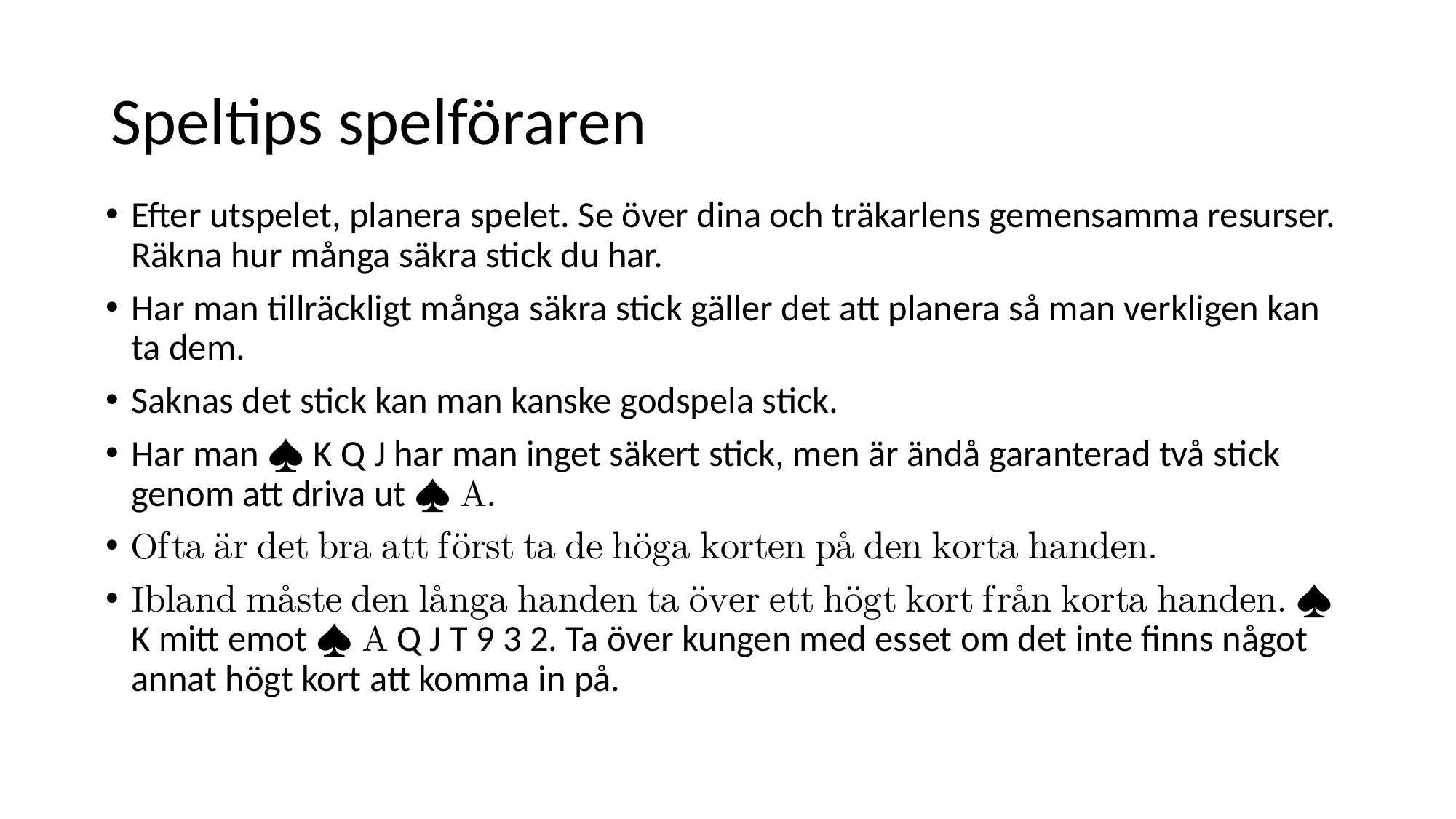

# Speltips spelföraren
Efter utspelet, planera spelet. Se över dina och träkarlens gemensamma resurser. Räkna hur många säkra stick du har.
Har man tillräckligt många säkra stick gäller det att planera så man verkligen kan ta dem.
Saknas det stick kan man kanske godspela stick.
Har man ♠ K Q J har man inget säkert stick, men är ändå garanterad två stick genom att driva ut ♠ A.
Ofta är det bra att först ta de höga korten på den korta handen.
Ibland måste den långa handen ta över ett högt kort från korta handen. ♠ K mitt emot ♠ A Q J T 9 3 2. Ta över kungen med esset om det inte finns något annat högt kort att komma in på.